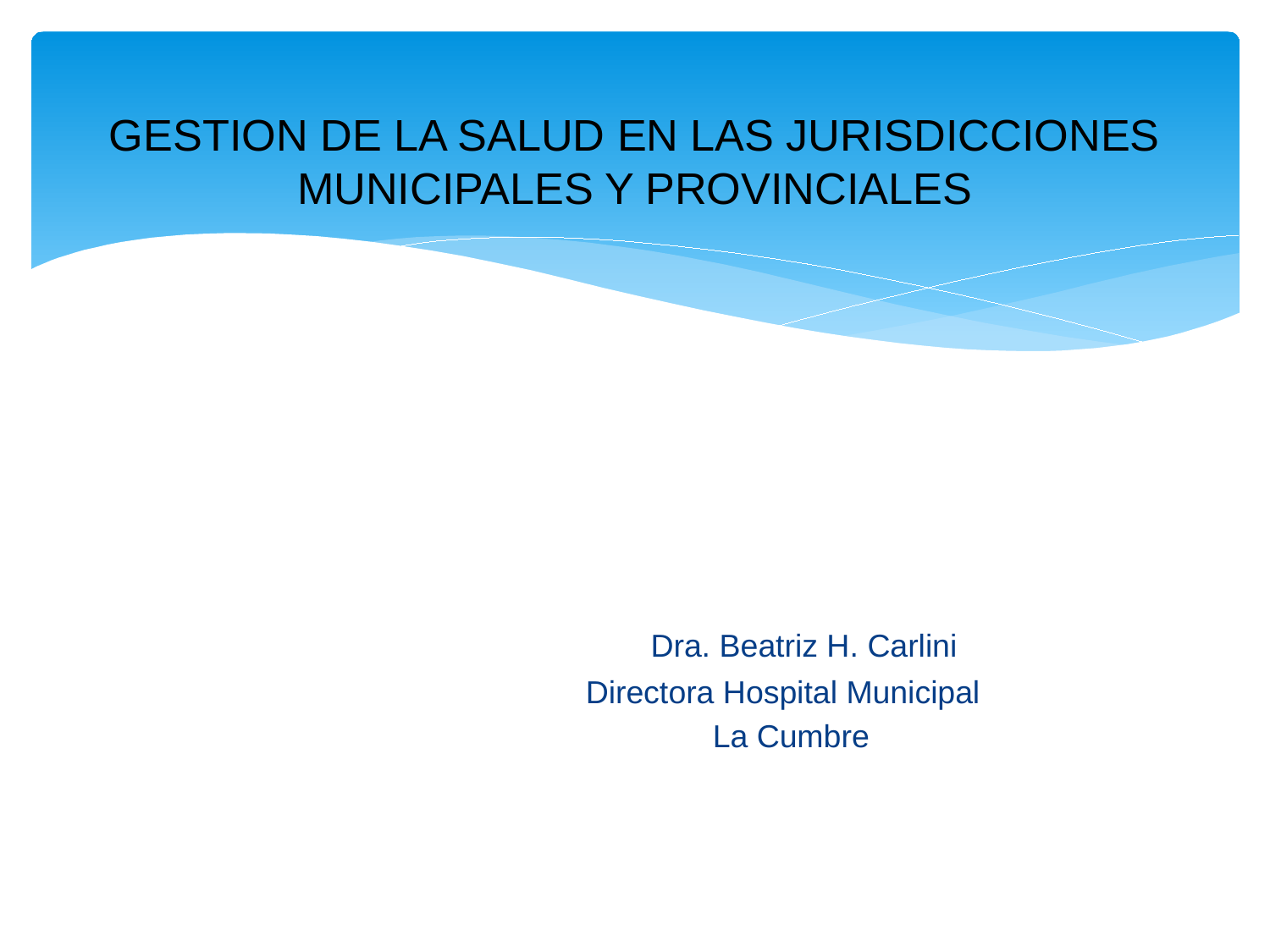

# GESTION DE LA SALUD EN LAS JURISDICCIONES MUNICIPALES Y PROVINCIALES

				 Dra. Beatriz H. Carlini
			        Directora Hospital Municipal
				        La Cumbre